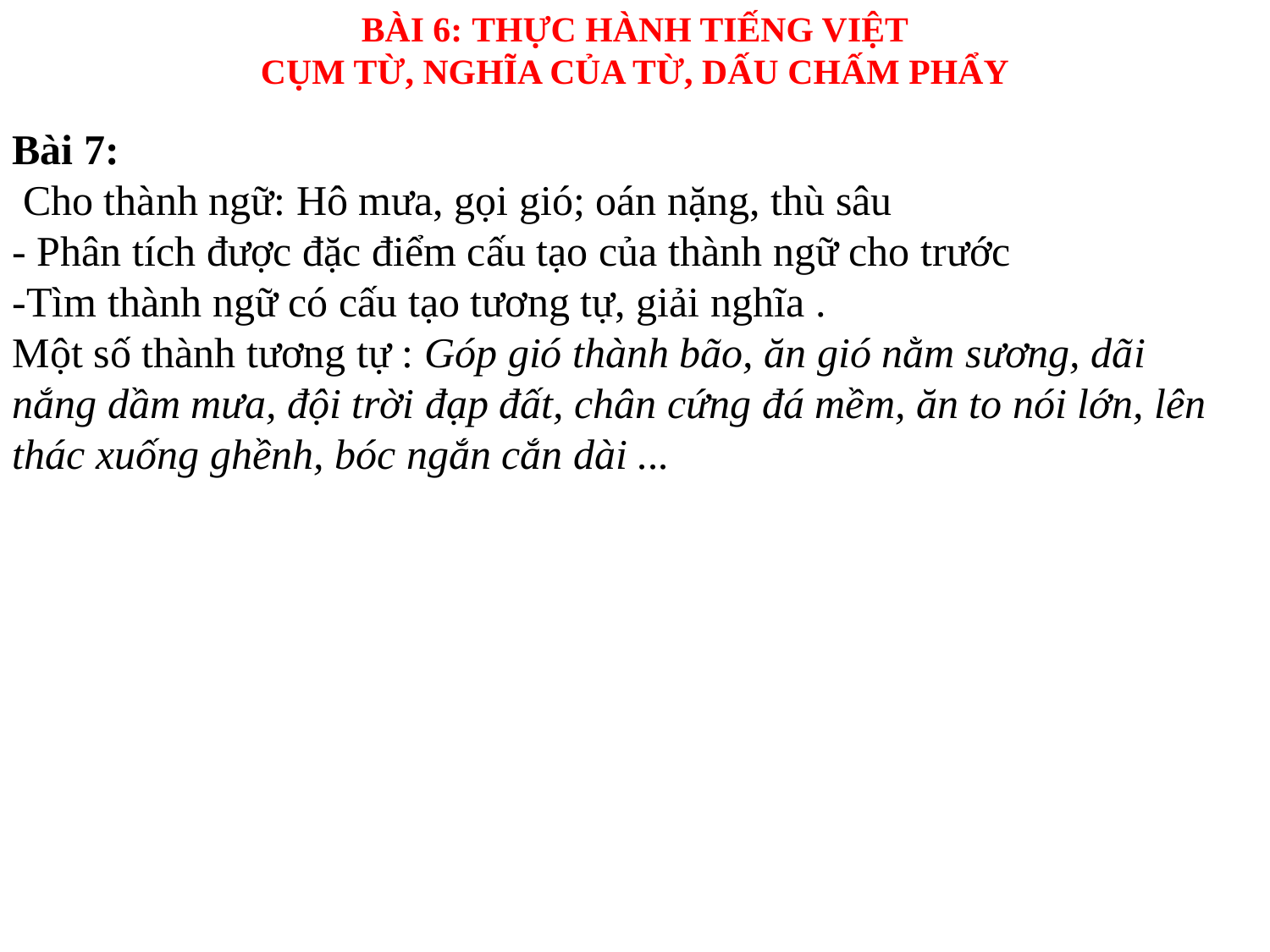

BÀI 6: THỰC HÀNH TIẾNG VIỆT
CỤM TỪ, NGHĨA CỦA TỪ, DẤU CHẤM PHẨY

Bài 7:
 Cho thành ngữ: Hô mưa, gọi gió; oán nặng, thù sâu
- Phân tích được đặc điểm cấu tạo của thành ngữ cho trước
-Tìm thành ngữ có cấu tạo tương tự, giải nghĩa .
Một số thành tương tự : Góp gió thành bão, ăn gió nằm sương, dãi nắng dầm mưa, đội trời đạp đất, chân cứng đá mềm, ăn to nói lớn, lên thác xuống ghềnh, bóc ngắn cắn dài ...